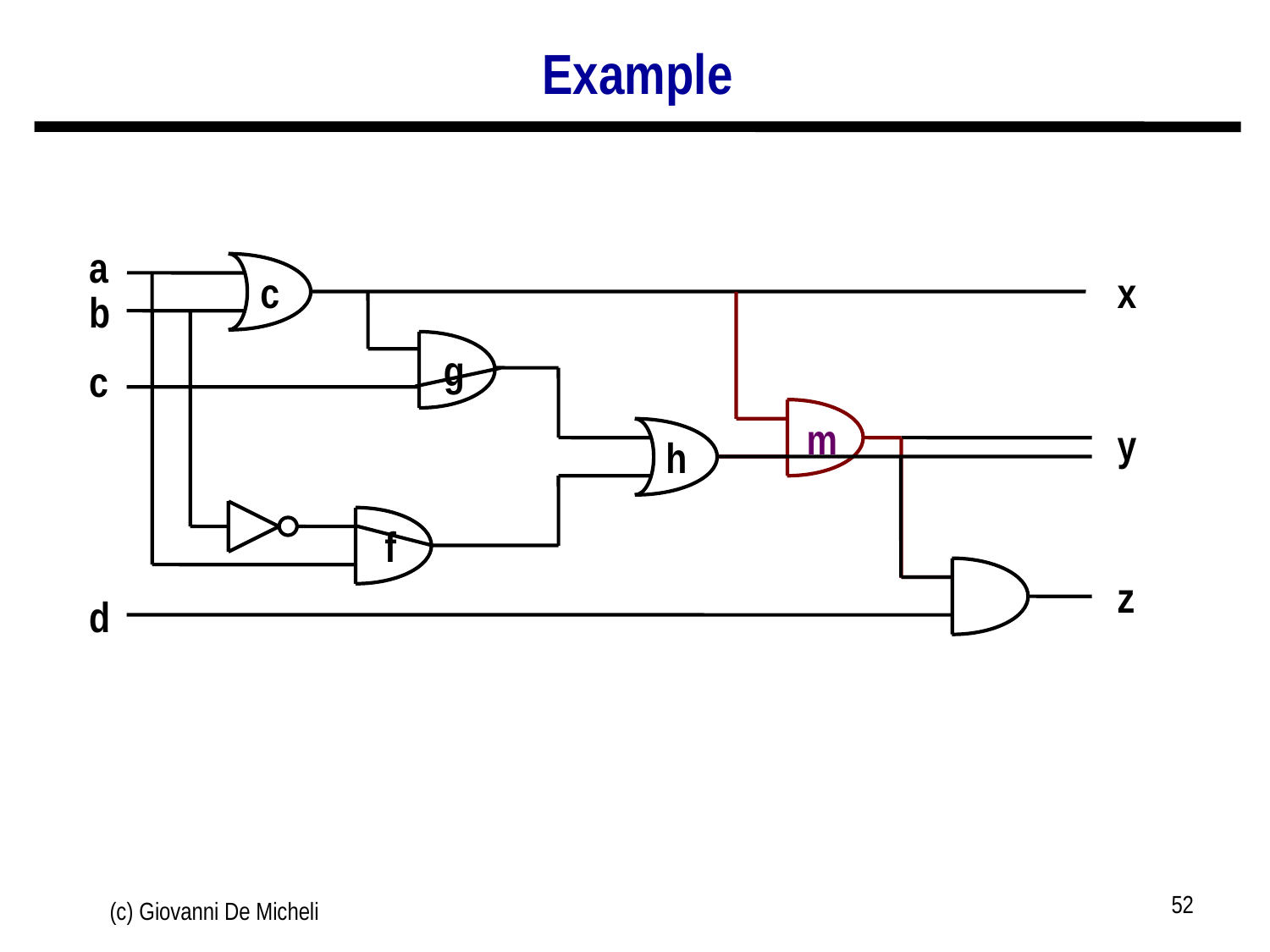

# Example
a

c
x

b

m

g
c

h
y

f

z
d

52
(c) Giovanni De Micheli